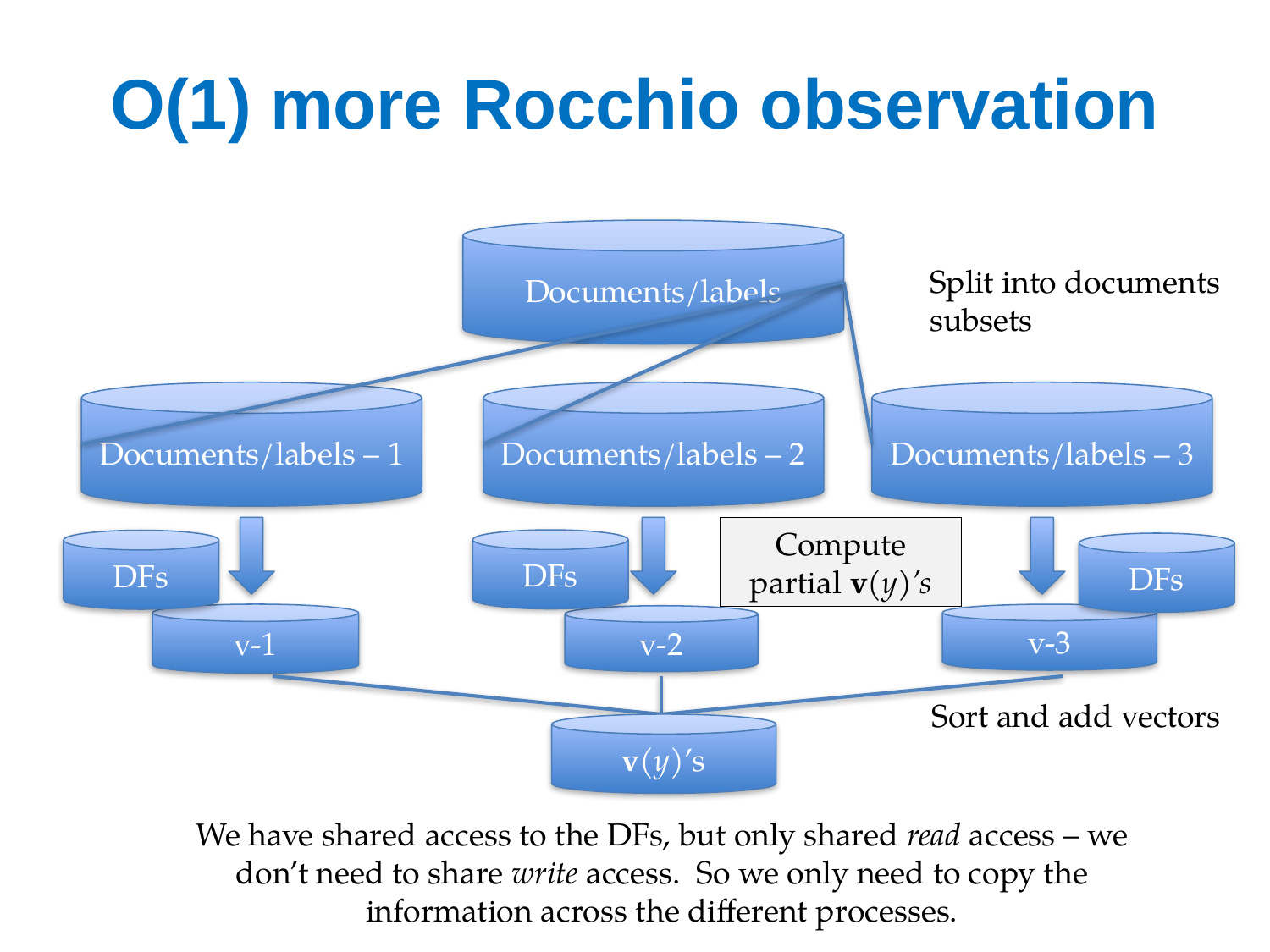

# O(1) more Rocchio observation
Documents/labels
Split into documents subsets
Documents/labels – 1
Documents/labels – 2
Documents/labels – 3

Compute partial v(y)’s

DFs
DFs
DFs
v-1
v-3
v-2
Sort and add vectors
v(y)’s
We have shared access to the DFs, but only shared read access – we don’t need to share write access.  So we only need to copy the information across the different processes.